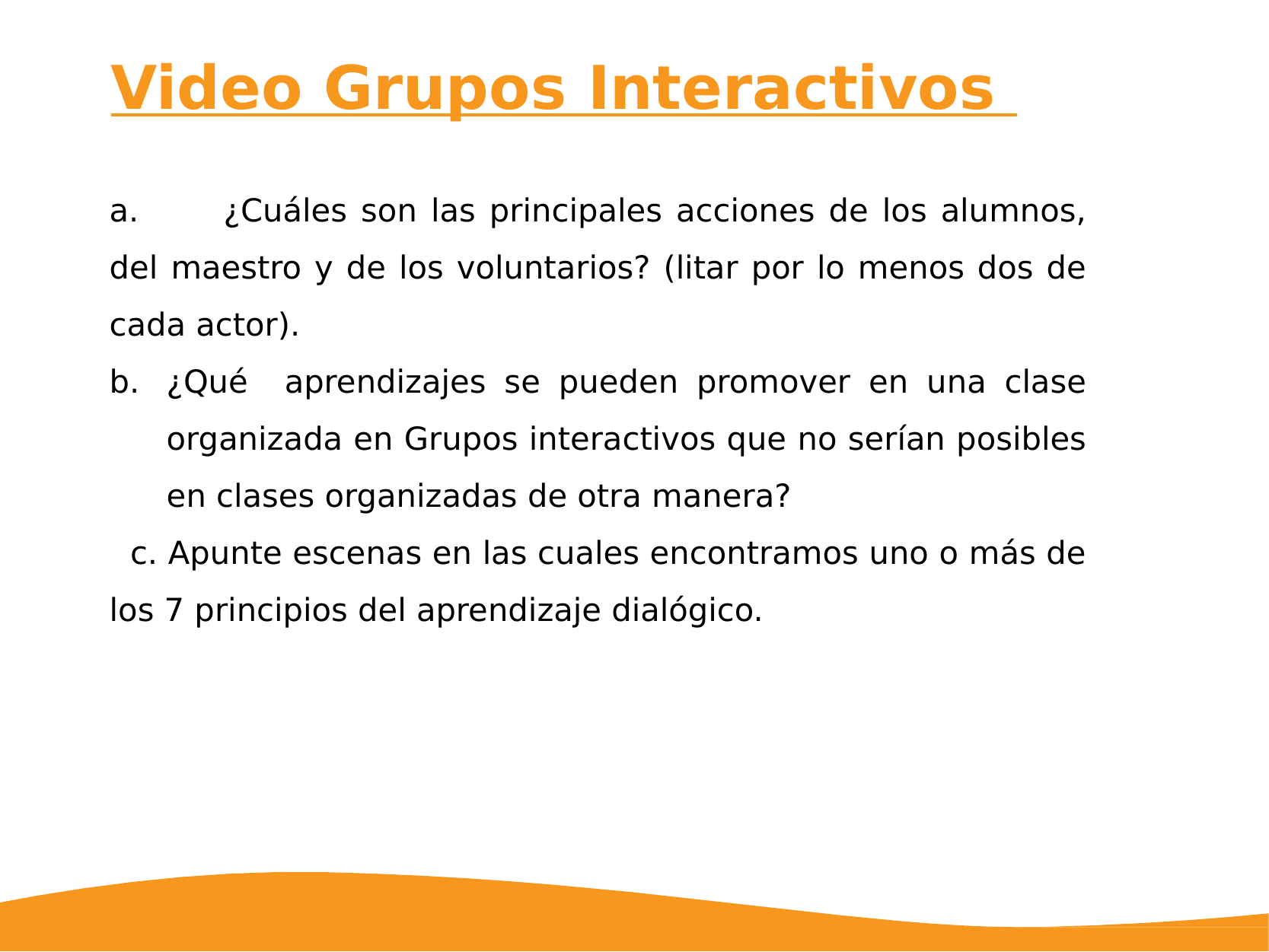

# Video Grupos Interactivos
a.	¿Cuáles son las principales acciones de los alumnos, del maestro y de los voluntarios? (litar por lo menos dos de cada actor).
¿Qué  aprendizajes se pueden promover en una clase organizada en Grupos interactivos que no serían posibles en clases organizadas de otra manera?
  c. Apunte escenas en las cuales encontramos uno o más de los 7 principios del aprendizaje dialógico.